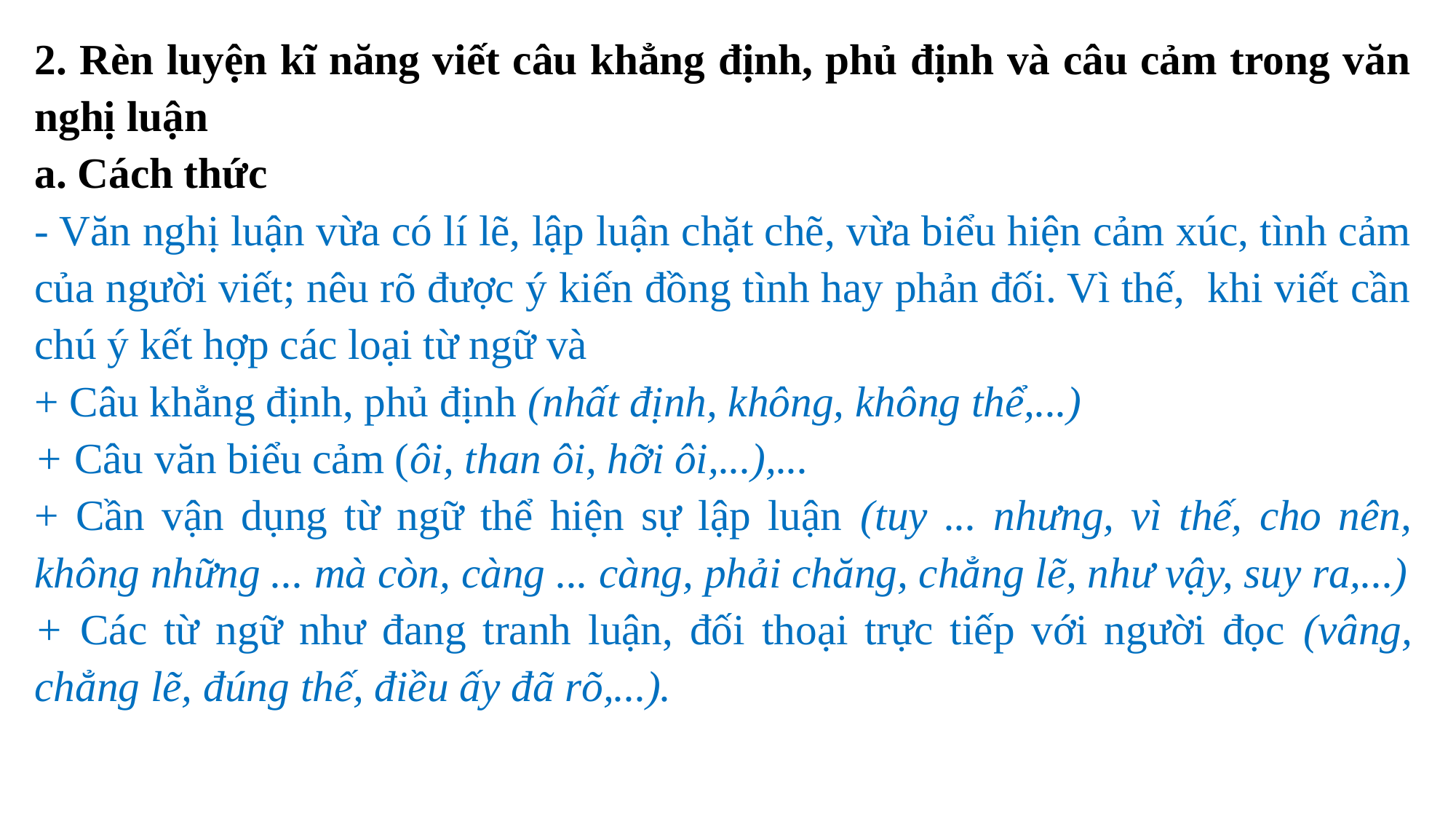

2. Rèn luyện kĩ năng viết câu khẳng định, phủ định và câu cảm trong văn nghị luận
a. Cách thức
- Văn nghị luận vừa có lí lẽ, lập luận chặt chẽ, vừa biểu hiện cảm xúc, tình cảm của người viết; nêu rõ được ý kiến đồng tình hay phản đối. Vì thế,  khi viết cần chú ý kết hợp các loại từ ngữ và
+ Câu khẳng định, phủ định (nhất định, không, không thể,...)
+ Câu văn biểu cảm (ôi, than ôi, hỡi ôi,...),...
+ Cần vận dụng từ ngữ thể hiện sự lập luận (tuy ... nhưng, vì thế, cho nên, không những ... mà còn, càng ... càng, phải chăng, chẳng lẽ, như vậy, suy ra,...)
+ Các từ ngữ như đang tranh luận, đối thoại trực tiếp với người đọc (vâng, chẳng lẽ, đúng thế, điều ấy đã rõ,...).